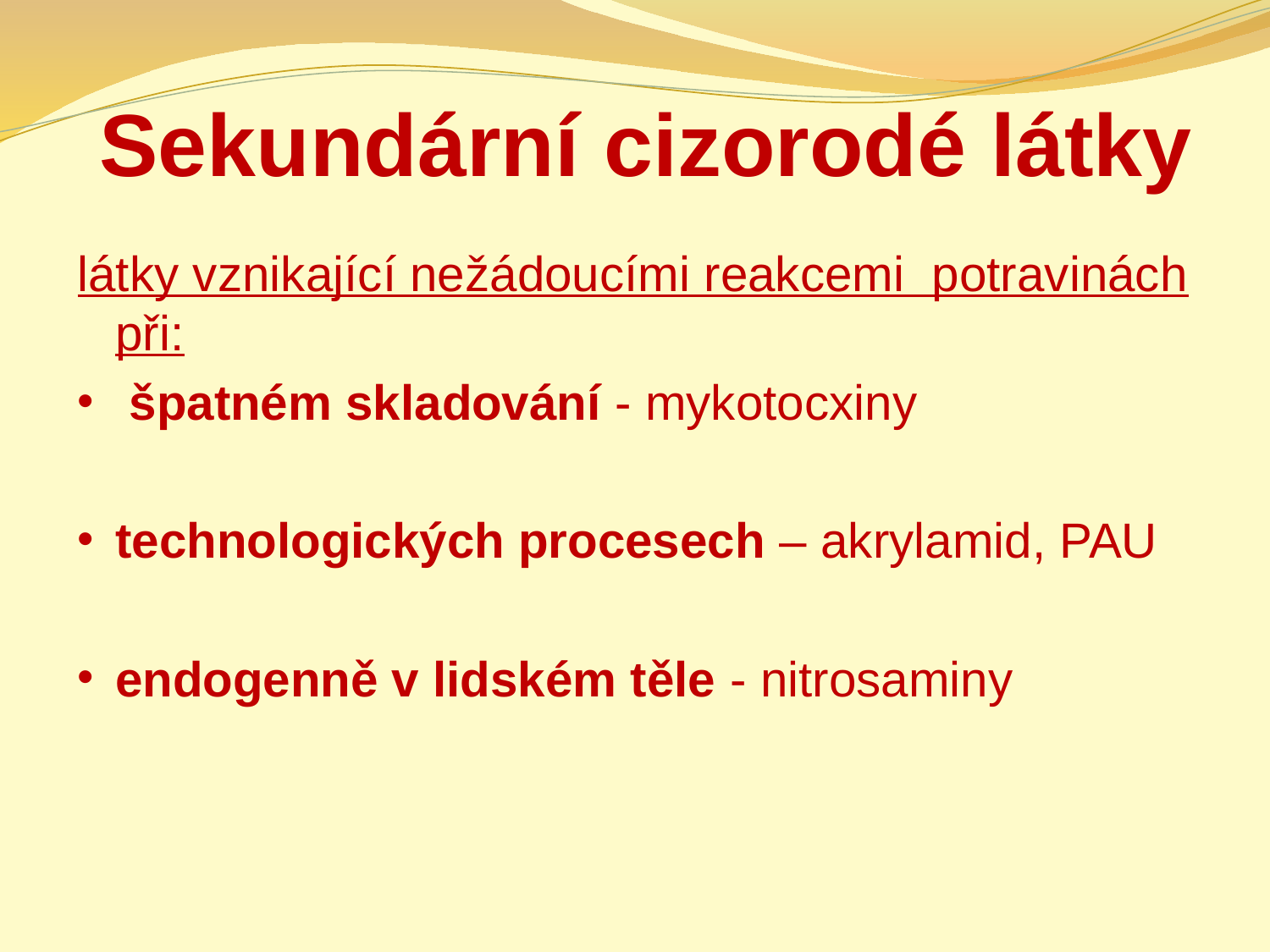

# Sekundární cizorodé látky
látky vznikající nežádoucími reakcemi  potravinách při:
 špatném skladování - mykotocxiny

technologických procesech – akrylamid, PAU

endogenně v lidském těle - nitrosaminy